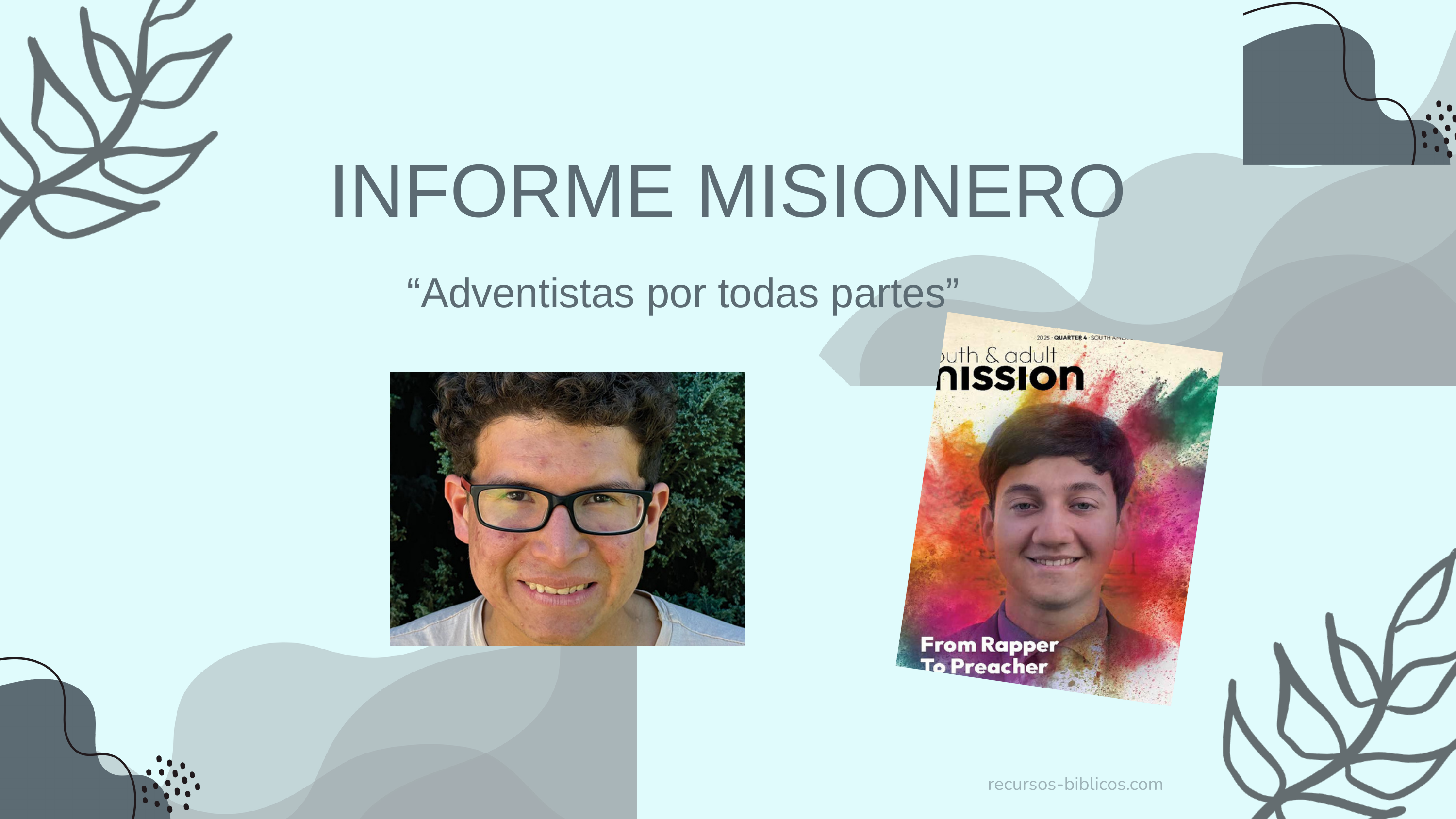

INFORME MISIONERO
“Adventistas por todas partes”

recursos-biblicos.com